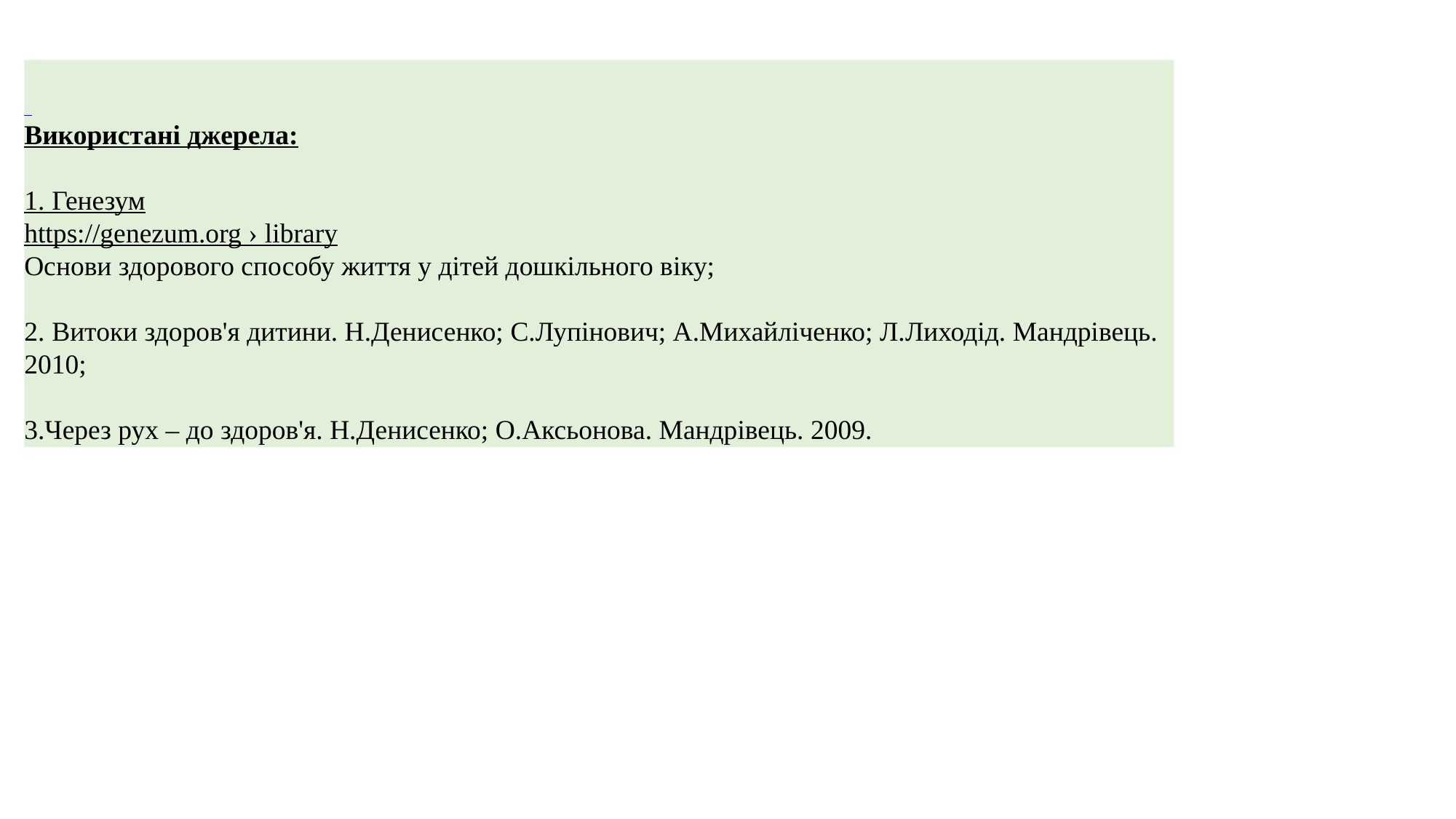

# Використана література:

Використані джерела:

1. Генезум
https://genezum.org › library
Основи здорового способу життя у дітей дошкільного віку;

2. Витоки здоров'я дитини. Н.Денисенко; С.Лупінович; А.Михайліченко; Л.Лиходід. Мандрівець. 2010;

3.Через рух – до здоров'я. Н.Денисенко; О.Аксьонова. Мандрівець. 2009.